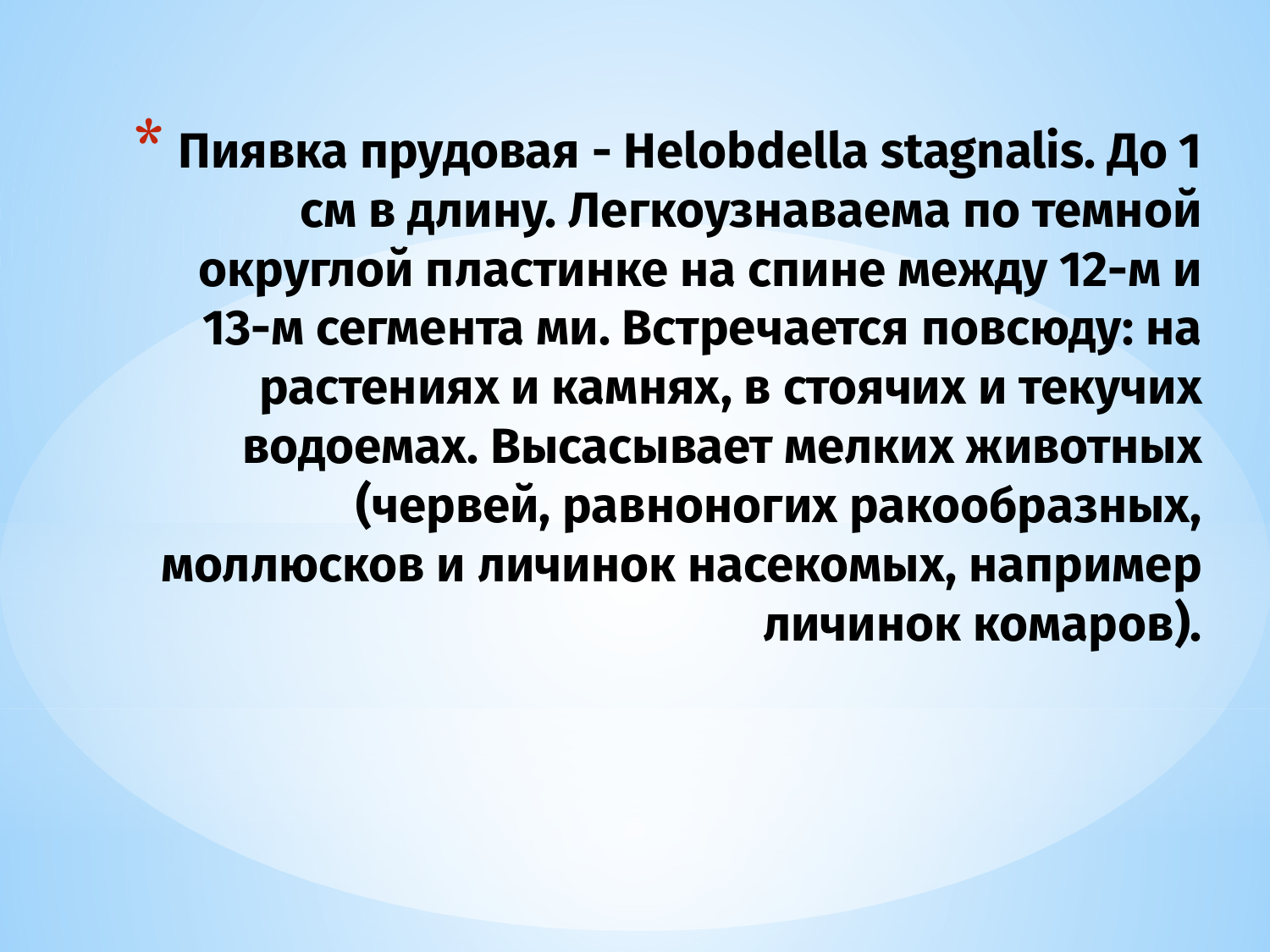

# Пиявка прудовая - Helobdella stagnalis. До 1 см в длину. Легкоузнаваема по темной округлой пластинке на спине между 12-м и 13-м сегмента ми. Встречается повсюду: на растениях и камнях, в стоячих и текучих водоемах. Высасывает мелких животных (червей, равноногих ракообразных, моллюсков и личинок насекомых, например личинок комаров).